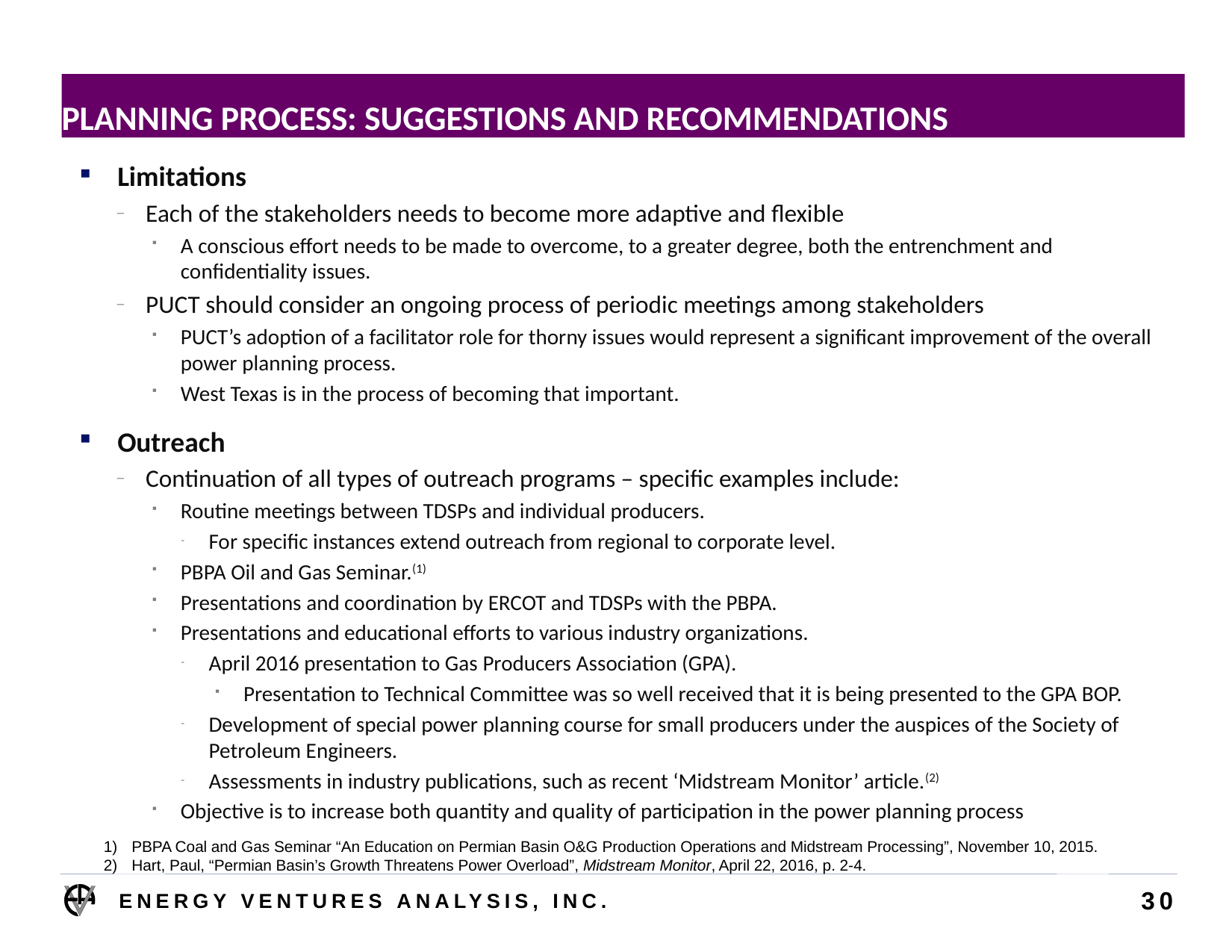

# PLANNING PROCESS: SUGGESTIONS AND RECOMMENDATIONS
Limitations
Each of the stakeholders needs to become more adaptive and flexible
A conscious effort needs to be made to overcome, to a greater degree, both the entrenchment and confidentiality issues.
PUCT should consider an ongoing process of periodic meetings among stakeholders
PUCT’s adoption of a facilitator role for thorny issues would represent a significant improvement of the overall power planning process.
West Texas is in the process of becoming that important.
Outreach
Continuation of all types of outreach programs – specific examples include:
Routine meetings between TDSPs and individual producers.
For specific instances extend outreach from regional to corporate level.
PBPA Oil and Gas Seminar.(1)
Presentations and coordination by ERCOT and TDSPs with the PBPA.
Presentations and educational efforts to various industry organizations.
April 2016 presentation to Gas Producers Association (GPA).
Presentation to Technical Committee was so well received that it is being presented to the GPA BOP.
Development of special power planning course for small producers under the auspices of the Society of Petroleum Engineers.
Assessments in industry publications, such as recent ‘Midstream Monitor’ article.(2)
Objective is to increase both quantity and quality of participation in the power planning process
PBPA Coal and Gas Seminar “An Education on Permian Basin O&G Production Operations and Midstream Processing”, November 10, 2015.
Hart, Paul, “Permian Basin’s Growth Threatens Power Overload”, Midstream Monitor, April 22, 2016, p. 2-4.
Energy Ventures Analysis, Inc.